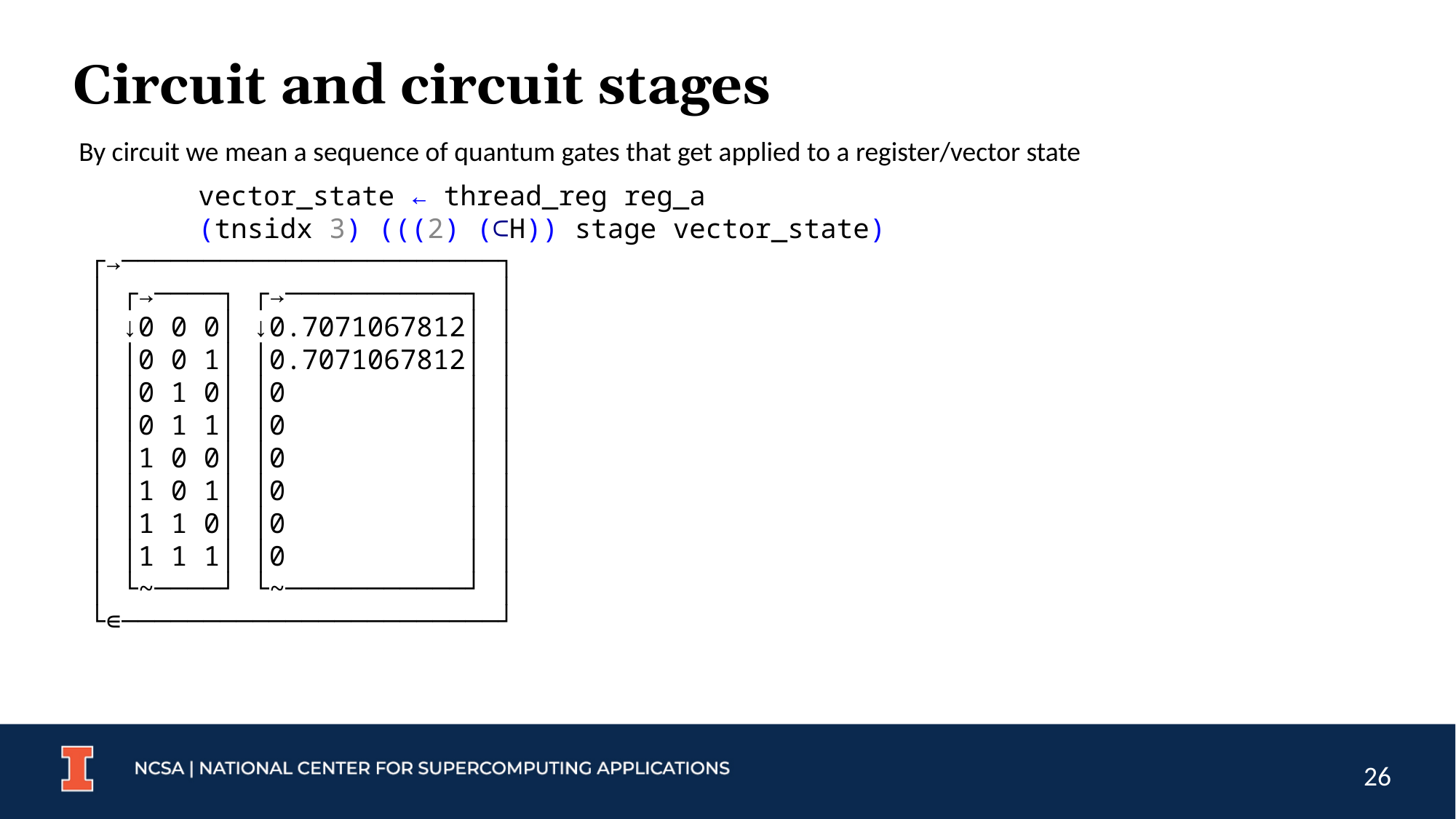

# Circuit and circuit stages
By circuit we mean a sequence of quantum gates that get applied to a register/vector state
	vector_state ← thread_reg reg_a
	(tnsidx 3) (((2) (⊂H)) stage vector_state)
┌→───────────────────────┐
│ ┌→────┐ ┌→───────────┐ │
│ ↓0 0 0│ ↓0.7071067812│ │
│ │0 0 1│ │0.7071067812│ │
│ │0 1 0│ │0           │ │
│ │0 1 1│ │0           │ │
│ │1 0 0│ │0           │ │
│ │1 0 1│ │0           │ │
│ │1 1 0│ │0           │ │
│ │1 1 1│ │0           │ │
│ └~────┘ └~───────────┘ │
└∊───────────────────────┘

26